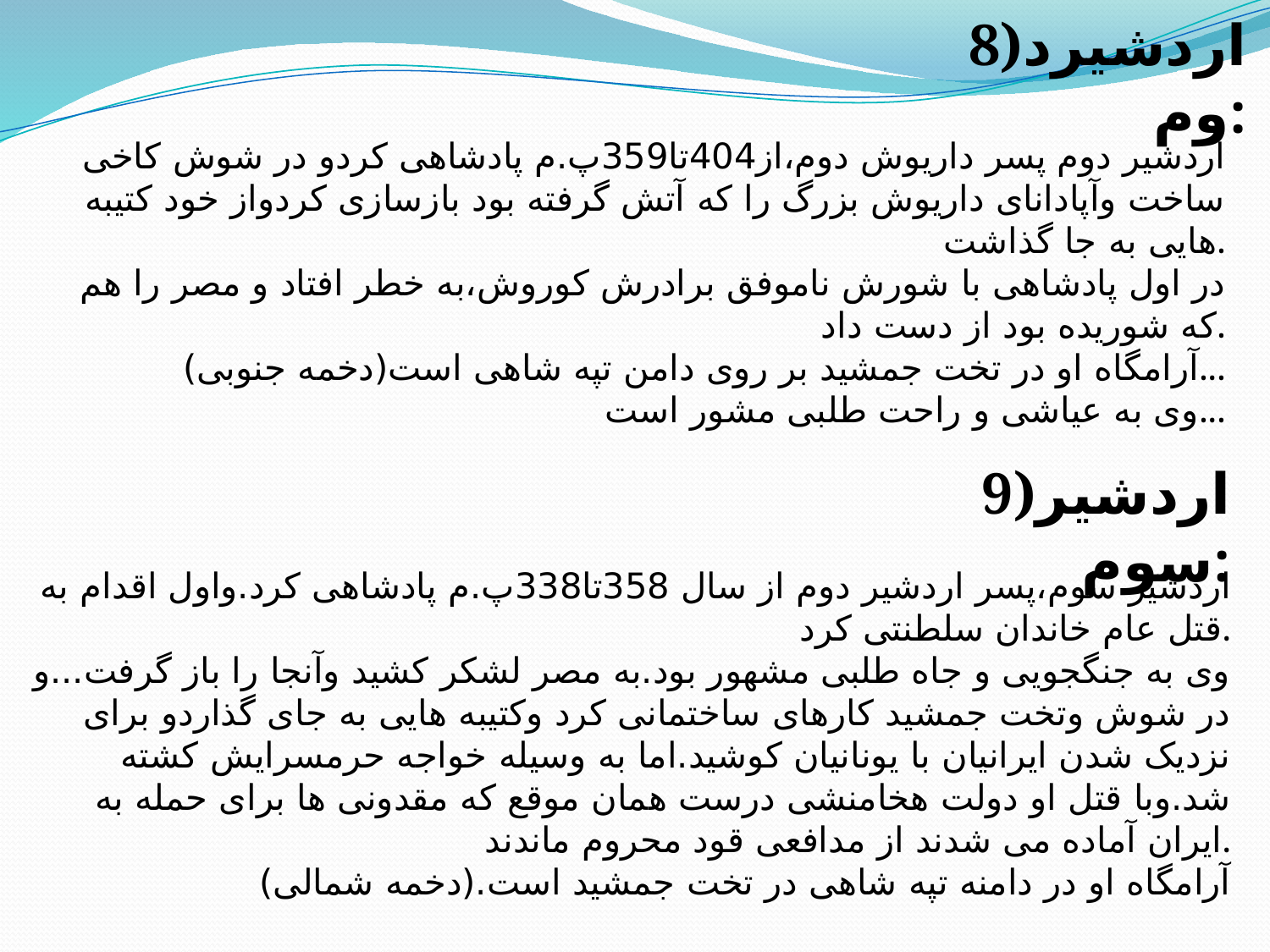

8)اردشیردوم:
 اردشیر دوم پسر داریوش دوم،از404تا359پ.م پادشاهی کردو در شوش کاخی ساخت وآپادانای داریوش بزرگ را که آتش گرفته بود بازسازی کردواز خود کتیبه هایی به جا گذاشت.
در اول پادشاهی با شورش ناموفق برادرش کوروش،به خطر افتاد و مصر را هم که شوریده بود از دست داد.
آرامگاه او در تخت جمشید بر روی دامن تپه شاهی است(دخمه جنوبی)...
وی به عیاشی و راحت طلبی مشور است...
9)اردشیر سوم:
اردشیر سوم،پسر اردشیر دوم از سال 358تا338پ.م پادشاهی کرد.واول اقدام به قتل عام خاندان سلطنتی کرد.
وی به جنگجویی و جاه طلبی مشهور بود.به مصر لشکر کشید وآنجا را باز گرفت...و در شوش وتخت جمشید کارهای ساختمانی کرد وکتیبه هایی به جای گذاردو برای نزدیک شدن ایرانیان با یونانیان کوشید.اما به وسیله خواجه حرمسرایش کشته شد.وبا قتل او دولت هخامنشی درست همان موقع که مقدونی ها برای حمله به ایران آماده می شدند از مدافعی قود محروم ماندند.
آرامگاه او در دامنه تپه شاهی در تخت جمشید است.(دخمه شمالی)